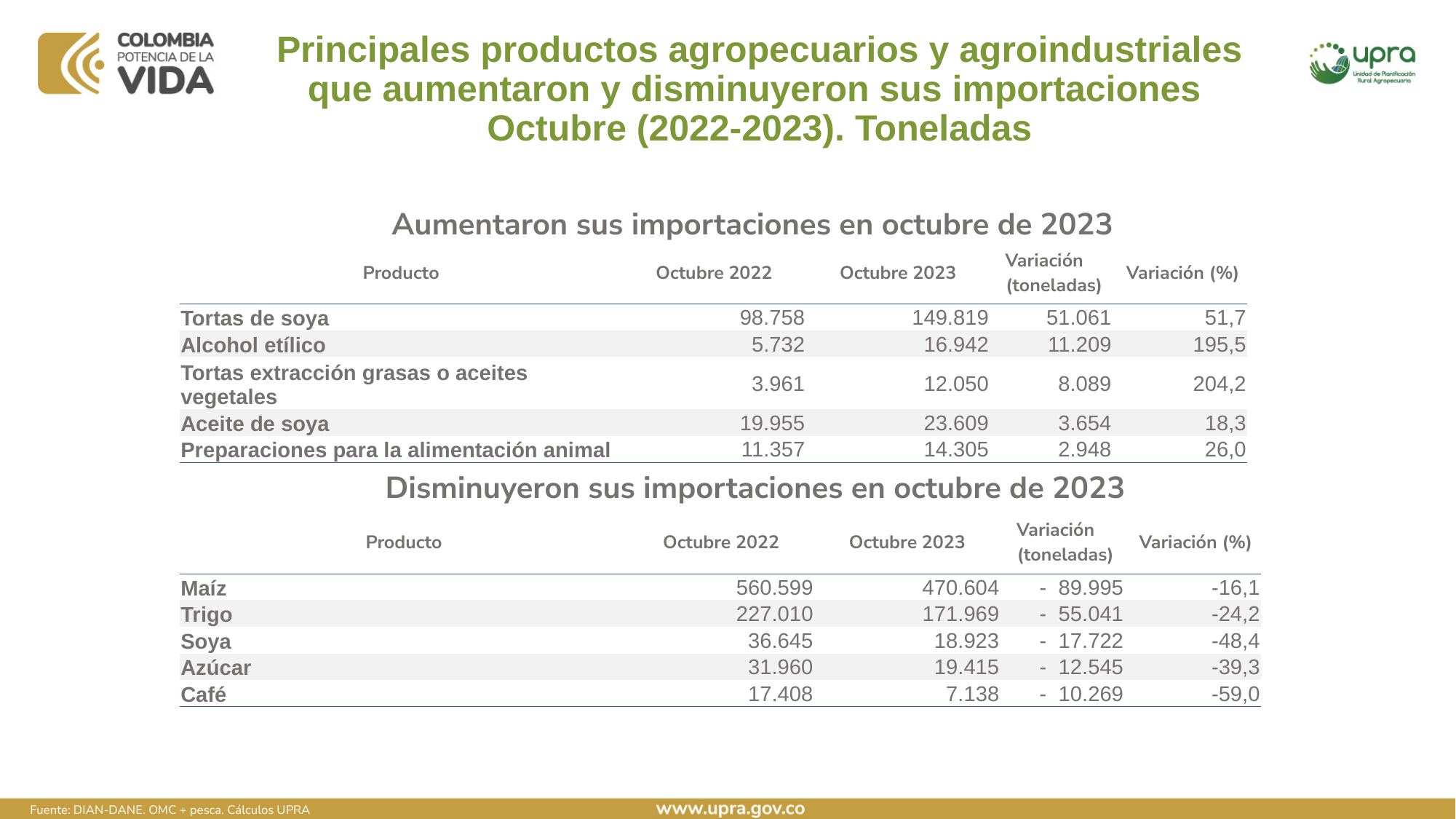

# Principales productos agropecuarios y agroindustriales que aumentaron y disminuyeron sus importaciones Octubre (2022-2023). Toneladas
Aumentaron sus importaciones en octubre de 2023
| Producto | Octubre 2022 | Octubre 2023 | Variación (toneladas) | Variación (%) |
| --- | --- | --- | --- | --- |
| Tortas de soya | 98.758 | 149.819 | 51.061 | 51,7 |
| Alcohol etílico | 5.732 | 16.942 | 11.209 | 195,5 |
| Tortas extracción grasas o aceites vegetales | 3.961 | 12.050 | 8.089 | 204,2 |
| Aceite de soya | 19.955 | 23.609 | 3.654 | 18,3 |
| Preparaciones para la alimentación animal | 11.357 | 14.305 | 2.948 | 26,0 |
Disminuyeron sus importaciones en octubre de 2023
| Producto | Octubre 2022 | Octubre 2023 | Variación (toneladas) | Variación (%) |
| --- | --- | --- | --- | --- |
| Maíz | 560.599 | 470.604 | - 89.995 | -16,1 |
| Trigo | 227.010 | 171.969 | - 55.041 | -24,2 |
| Soya | 36.645 | 18.923 | - 17.722 | -48,4 |
| Azúcar | 31.960 | 19.415 | - 12.545 | -39,3 |
| Café | 17.408 | 7.138 | - 10.269 | -59,0 |
Fuente: DIAN-DANE. OMC + pesca. Cálculos UPRA